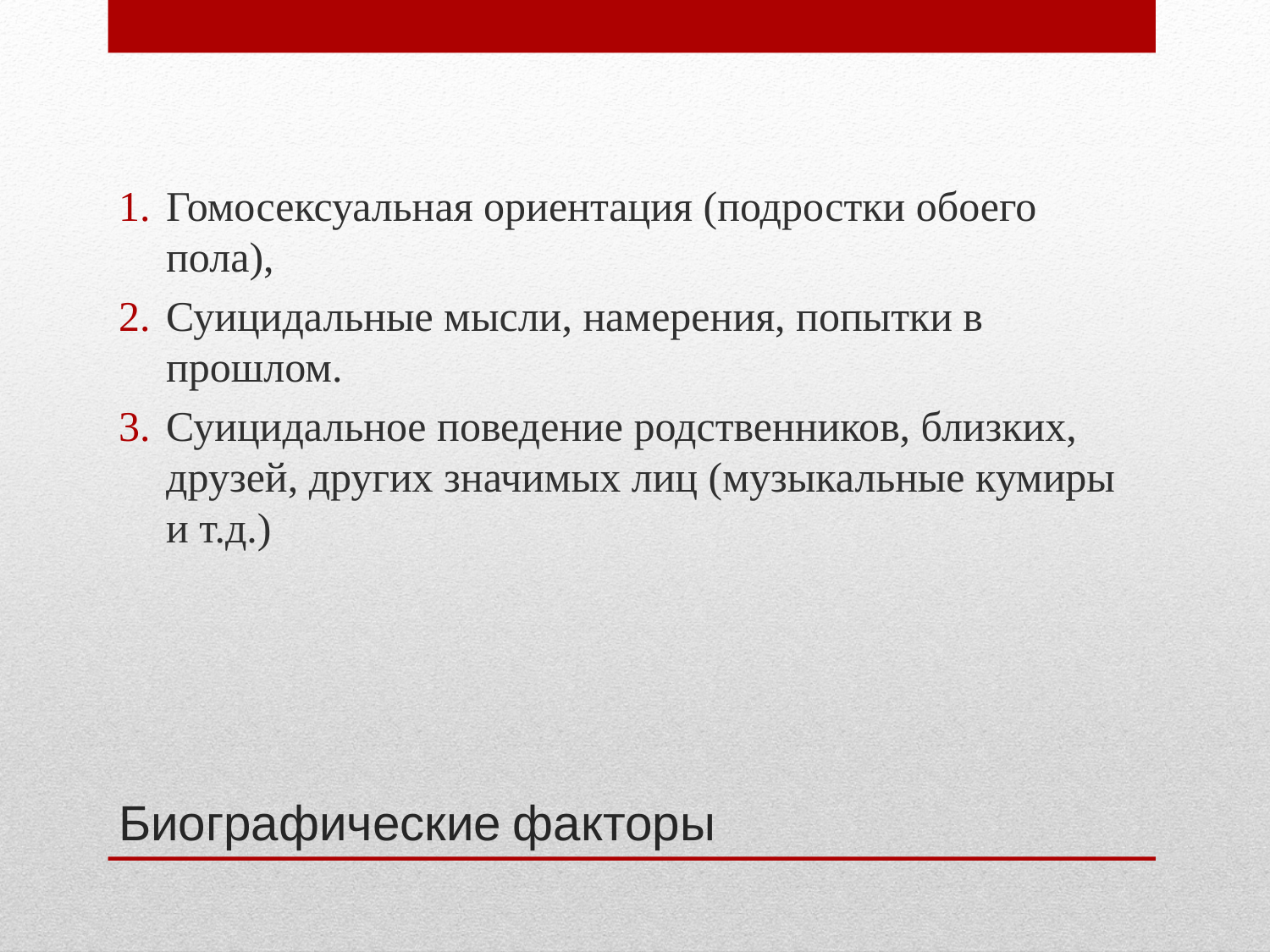

Гомосексуальная ориентация (подростки обоего пола),
Суицидальные мысли, намерения, попытки в прошлом.
Суицидальное поведение родственников, близких, друзей, других значимых лиц (музыкальные кумиры и т.д.)
# Биографические факторы